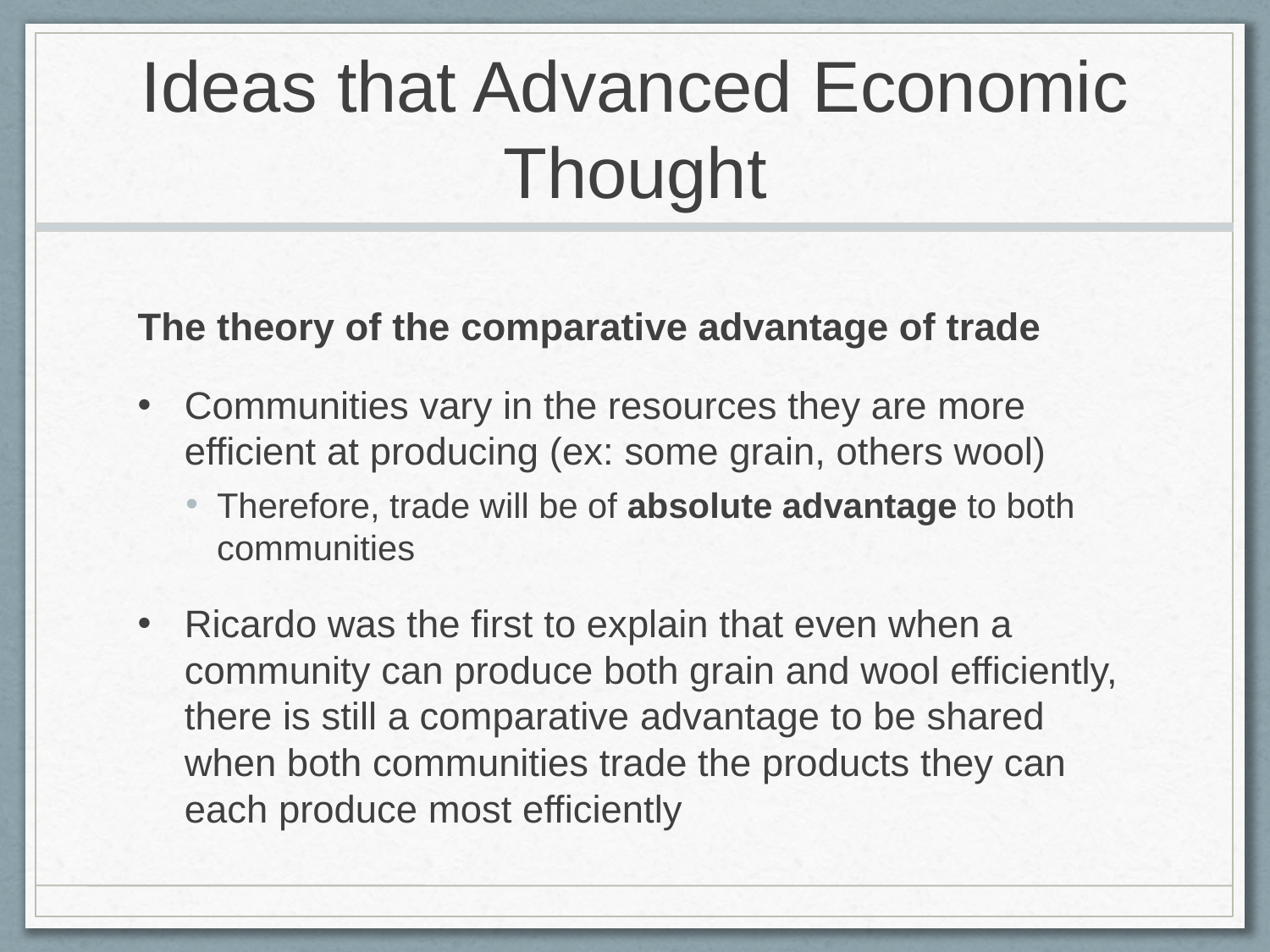

# Ideas that Advanced Economic Thought
The theory of the comparative advantage of trade
Communities vary in the resources they are more efficient at producing (ex: some grain, others wool)
Therefore, trade will be of absolute advantage to both communities
Ricardo was the first to explain that even when a community can produce both grain and wool efficiently, there is still a comparative advantage to be shared when both communities trade the products they can each produce most efficiently